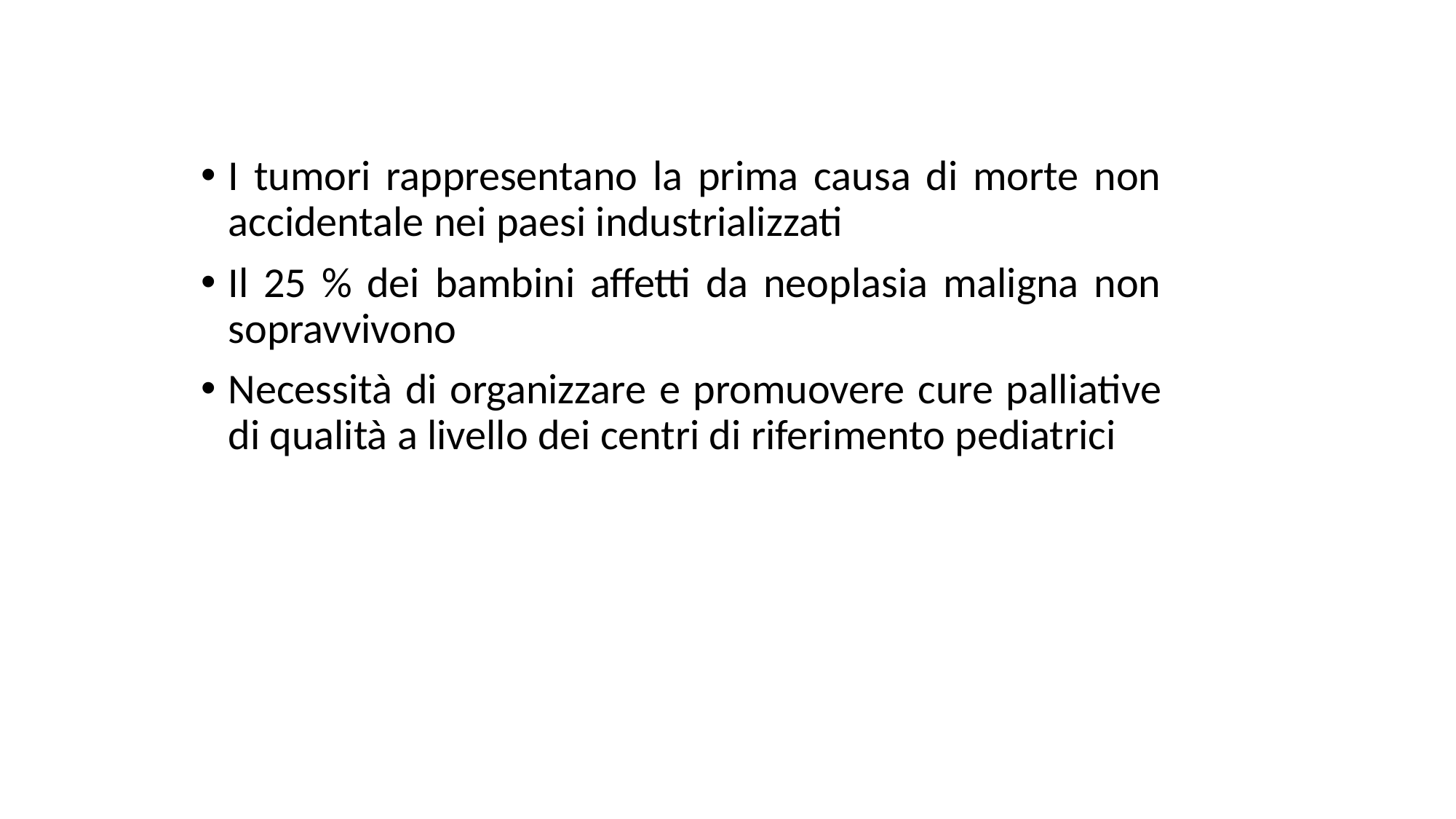

I tumori rappresentano la prima causa di morte non accidentale nei paesi industrializzati
Il 25 % dei bambini affetti da neoplasia maligna non sopravvivono
Necessità di organizzare e promuovere cure palliative di qualità a livello dei centri di riferimento pediatrici